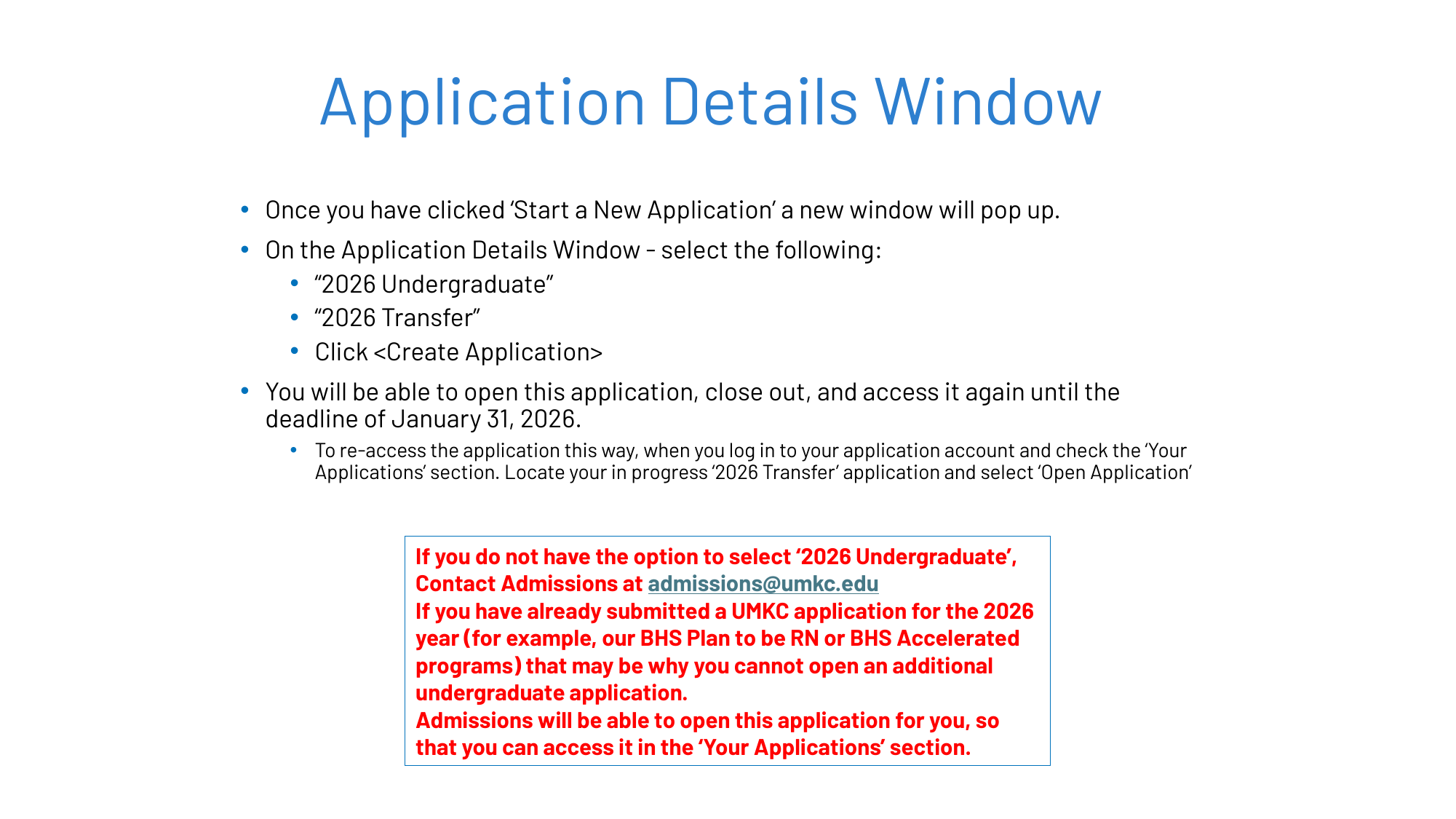

# Application Details Window
Once you have clicked ‘Start a New Application’ a new window will pop up.
On the Application Details Window - select the following:
“2026 Undergraduate”
“2026 Transfer”
Click <Create Application>
You will be able to open this application, close out, and access it again until the deadline of January 31, 2026.
To re-access the application this way, when you log in to your application account and check the ‘Your Applications’ section. Locate your in progress ‘2026 Transfer’ application and select ‘Open Application’

If you do not have the option to select ‘2026 Undergraduate’,
Contact Admissions at admissions@umkc.edu
If you have already submitted a UMKC application for the 2026 year (for example, our BHS Plan to be RN or BHS Accelerated programs) that may be why you cannot open an additional undergraduate application.
Admissions will be able to open this application for you, so that you can access it in the ‘Your Applications’ section.